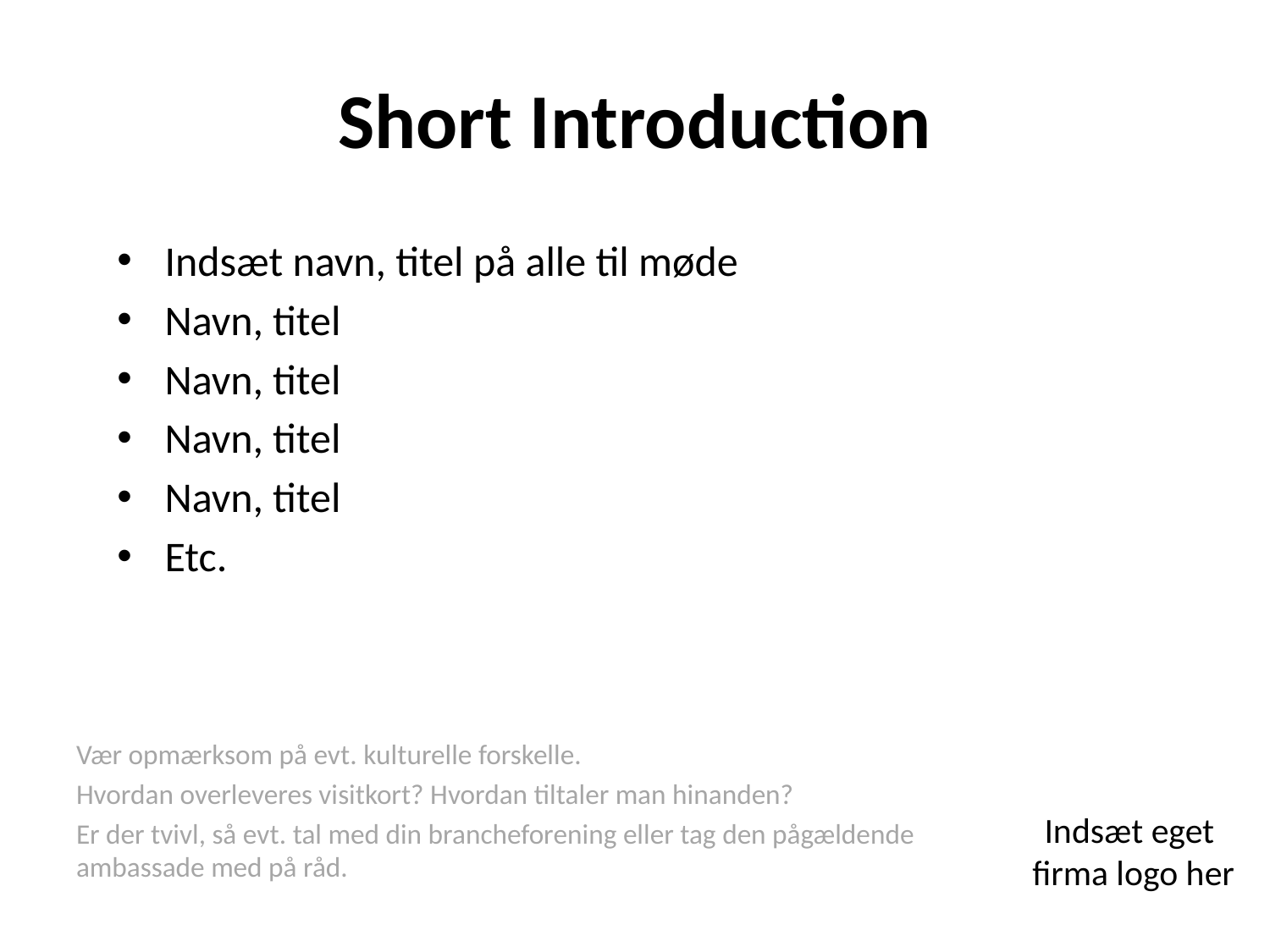

# Short Introduction
Indsæt navn, titel på alle til møde
Navn, titel
Navn, titel
Navn, titel
Navn, titel
Etc.

Vær opmærksom på evt. kulturelle forskelle.
Hvordan overleveres visitkort? Hvordan tiltaler man hinanden?
Er der tvivl, så evt. tal med din brancheforening eller tag den pågældende ambassade med på råd.
Indsæt eget
firma logo her